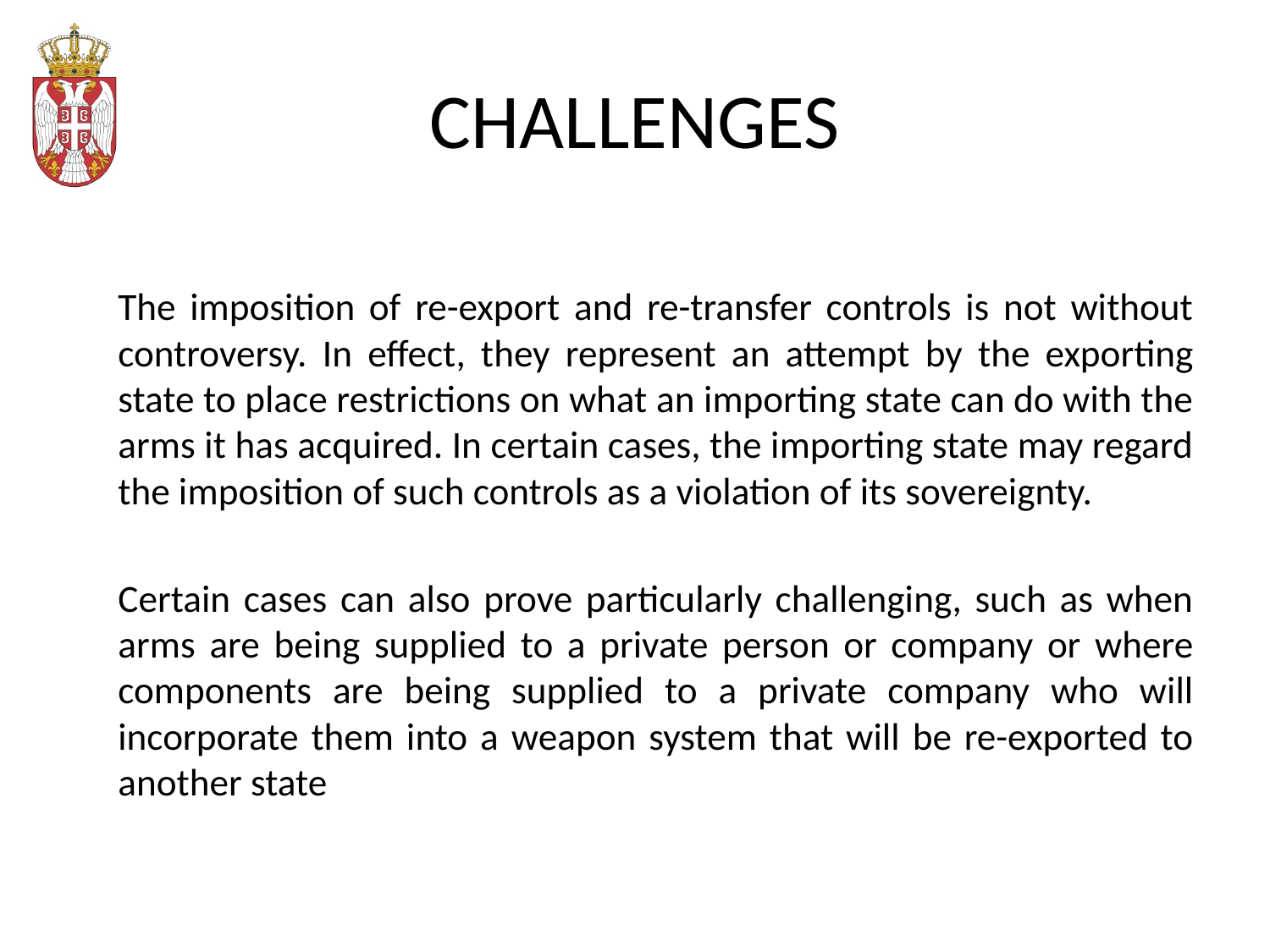

# CHALLENGES

	The imposition of re-export and re-transfer controls is not without controversy. In effect, they represent an attempt by the exporting state to place restrictions on what an importing state can do with the arms it has acquired. In certain cases, the importing state may regard the imposition of such controls as a violation of its sovereignty.

	Certain cases can also prove particularly challenging, such as when arms are being supplied to a private person or company or where components are being supplied to a private company who will incorporate them into a weapon system that will be re-exported to another state